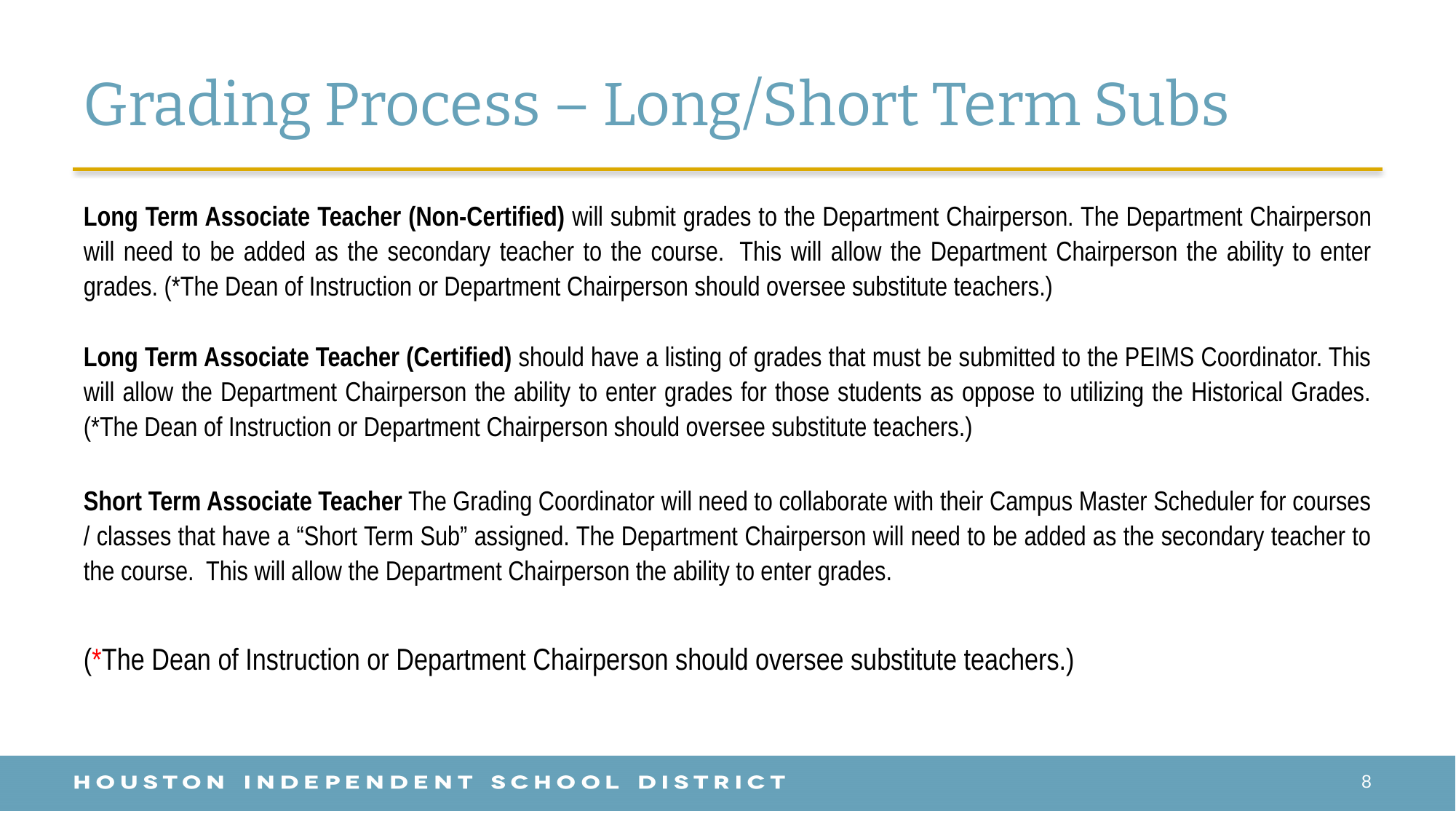

# Grading Process – Long/Short Term Subs
Long Term Associate Teacher (Non-Certified) will submit grades to the Department Chairperson. The Department Chairperson will need to be added as the secondary teacher to the course.  This will allow the Department Chairperson the ability to enter grades. (*The Dean of Instruction or Department Chairperson should oversee substitute teachers.)

Long Term Associate Teacher (Certified) should have a listing of grades that must be submitted to the PEIMS Coordinator. This will allow the Department Chairperson the ability to enter grades for those students as oppose to utilizing the Historical Grades. (*The Dean of Instruction or Department Chairperson should oversee substitute teachers.)

Short Term Associate Teacher The Grading Coordinator will need to collaborate with their Campus Master Scheduler for courses / classes that have a “Short Term Sub” assigned. The Department Chairperson will need to be added as the secondary teacher to the course.  This will allow the Department Chairperson the ability to enter grades.

(*The Dean of Instruction or Department Chairperson should oversee substitute teachers.)

8